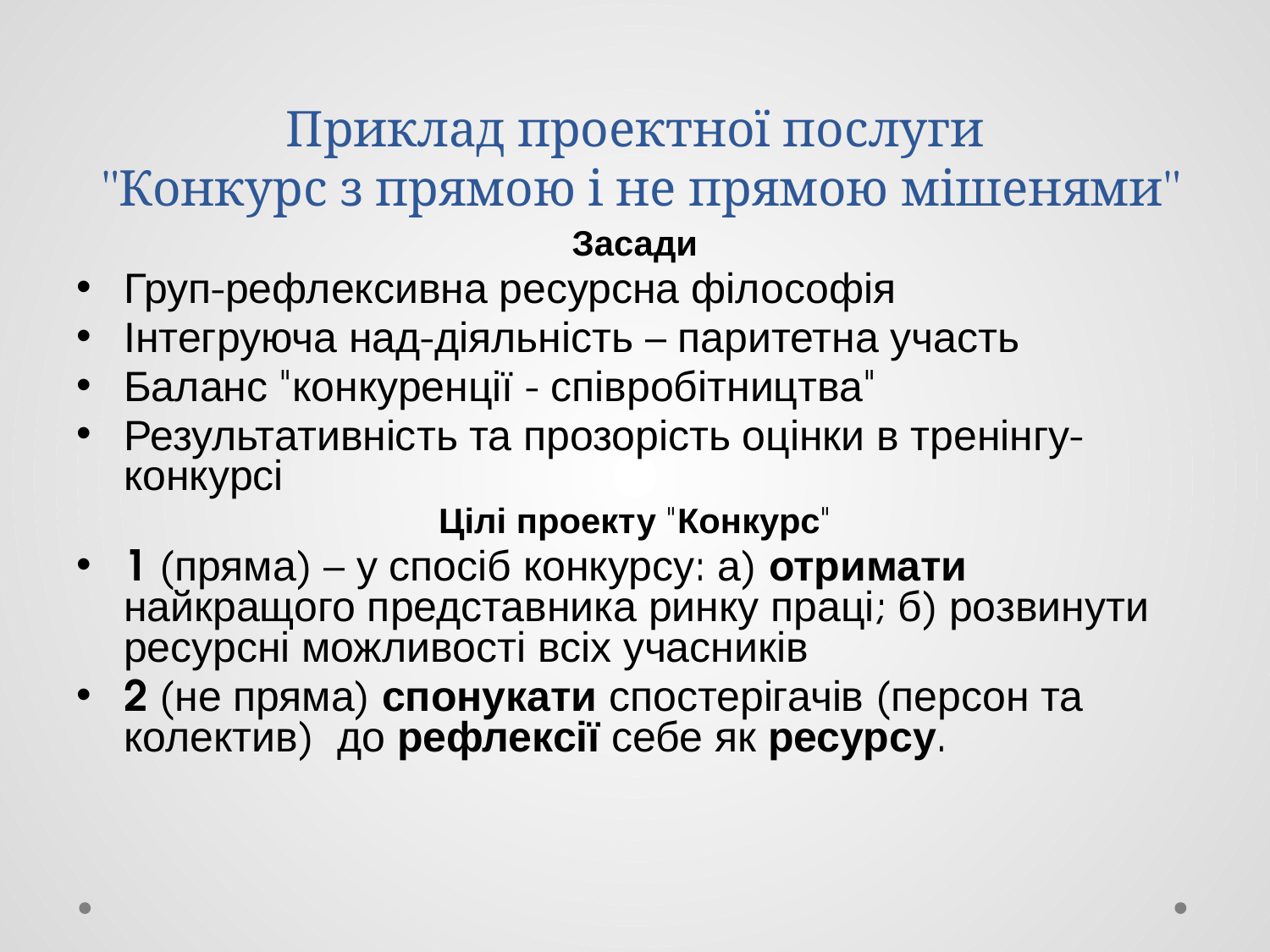

# Приклад проектної послуги "Конкурс з прямою і не прямою мішенями"
Засади
Груп-рефлексивна ресурсна філософія
Інтегруюча над-діяльність – паритетна участь
Баланс "конкуренції - співробітництва"
Результативність та прозорість оцінки в тренінгу-конкурсі
Цілі проекту "Конкурс"
1 (пряма) – у спосіб конкурсу: а) отримати найкращого представника ринку праці; б) розвинути ресурсні можливості всіх учасників
2 (не пряма) спонукати спостерігачів (персон та колектив)  до рефлексії себе як ресурсу.